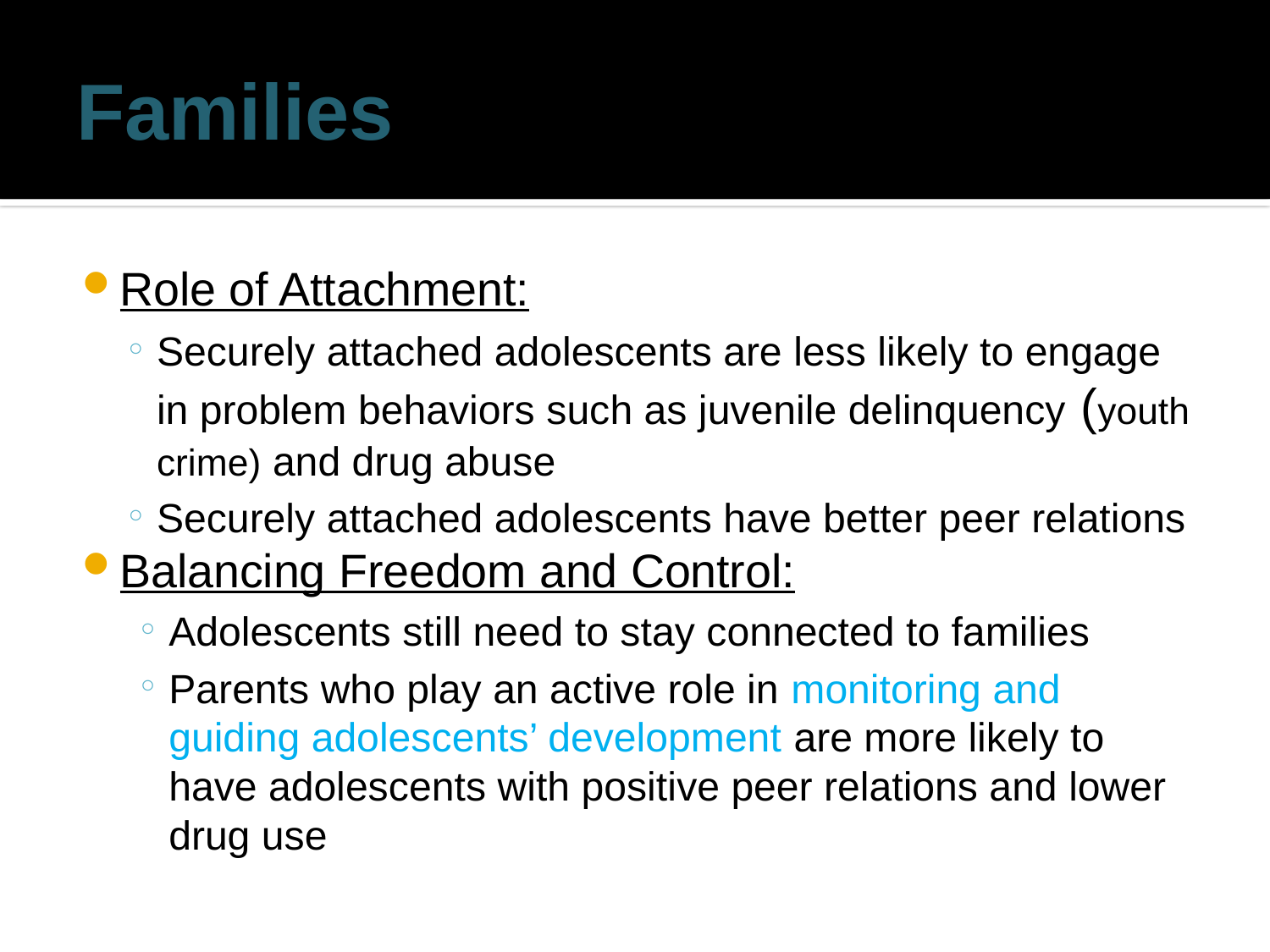

# Families
Role of Attachment:
Securely attached adolescents are less likely to engage in problem behaviors such as juvenile delinquency (youth crime) and drug abuse
Securely attached adolescents have better peer relations
Balancing Freedom and Control:
Adolescents still need to stay connected to families
Parents who play an active role in monitoring and guiding adolescents’ development are more likely to have adolescents with positive peer relations and lower drug use